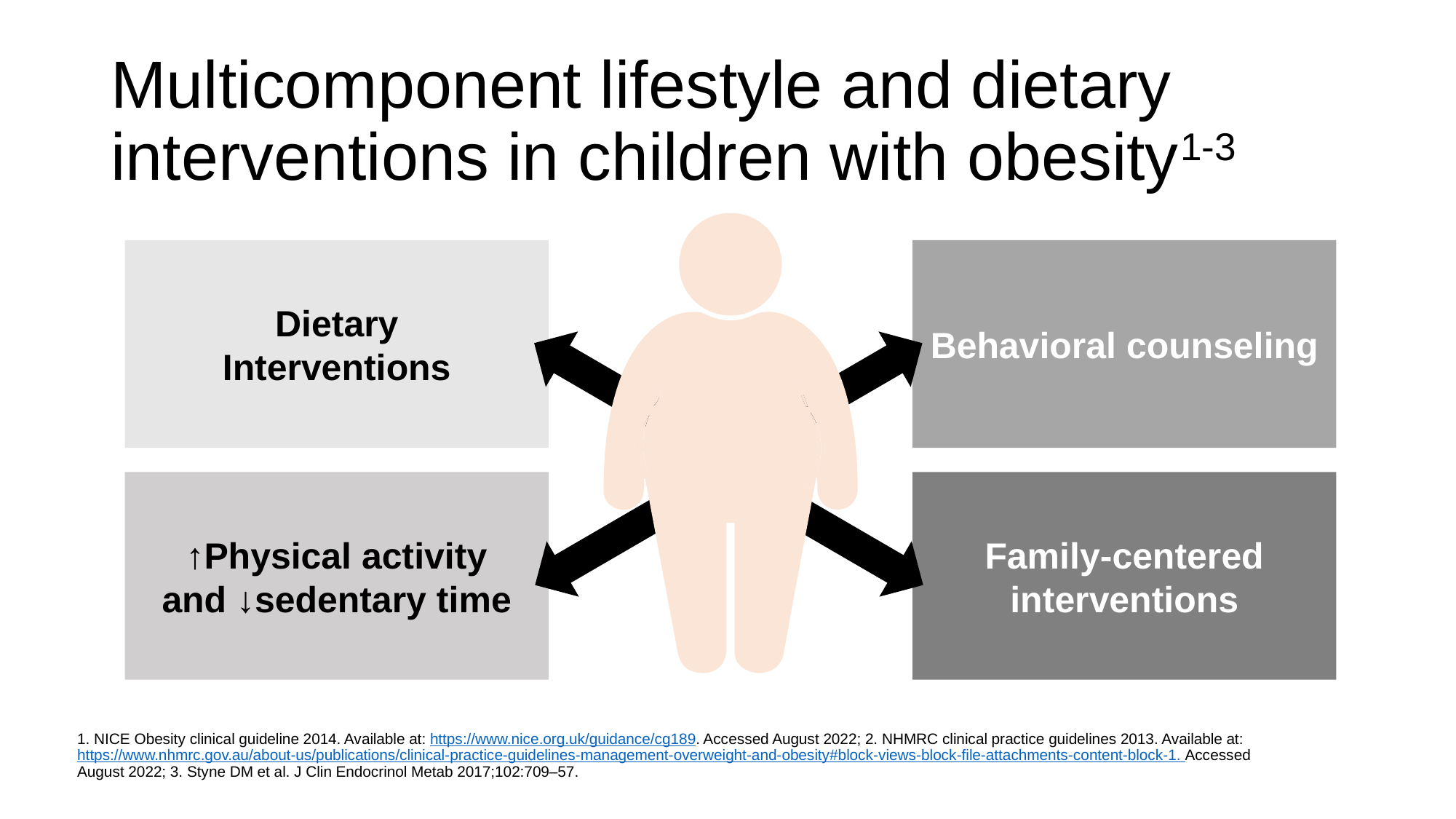

# Multicomponent lifestyle and dietary interventions in children with obesity1-3

Dietary
Interventions
Behavioral counseling

↑Physical activity
and ↓sedentary time
Family-centered interventions

1. NICE Obesity clinical guideline 2014. Available at: https://www.nice.org.uk/guidance/cg189. Accessed August 2022; 2. NHMRC clinical practice guidelines 2013. Available at: https://www.nhmrc.gov.au/about-us/publications/clinical-practice-guidelines-management-overweight-and-obesity#block-views-block-file-attachments-content-block-1. Accessed August 2022; 3. Styne DM et al. J Clin Endocrinol Metab 2017;102:709–57.